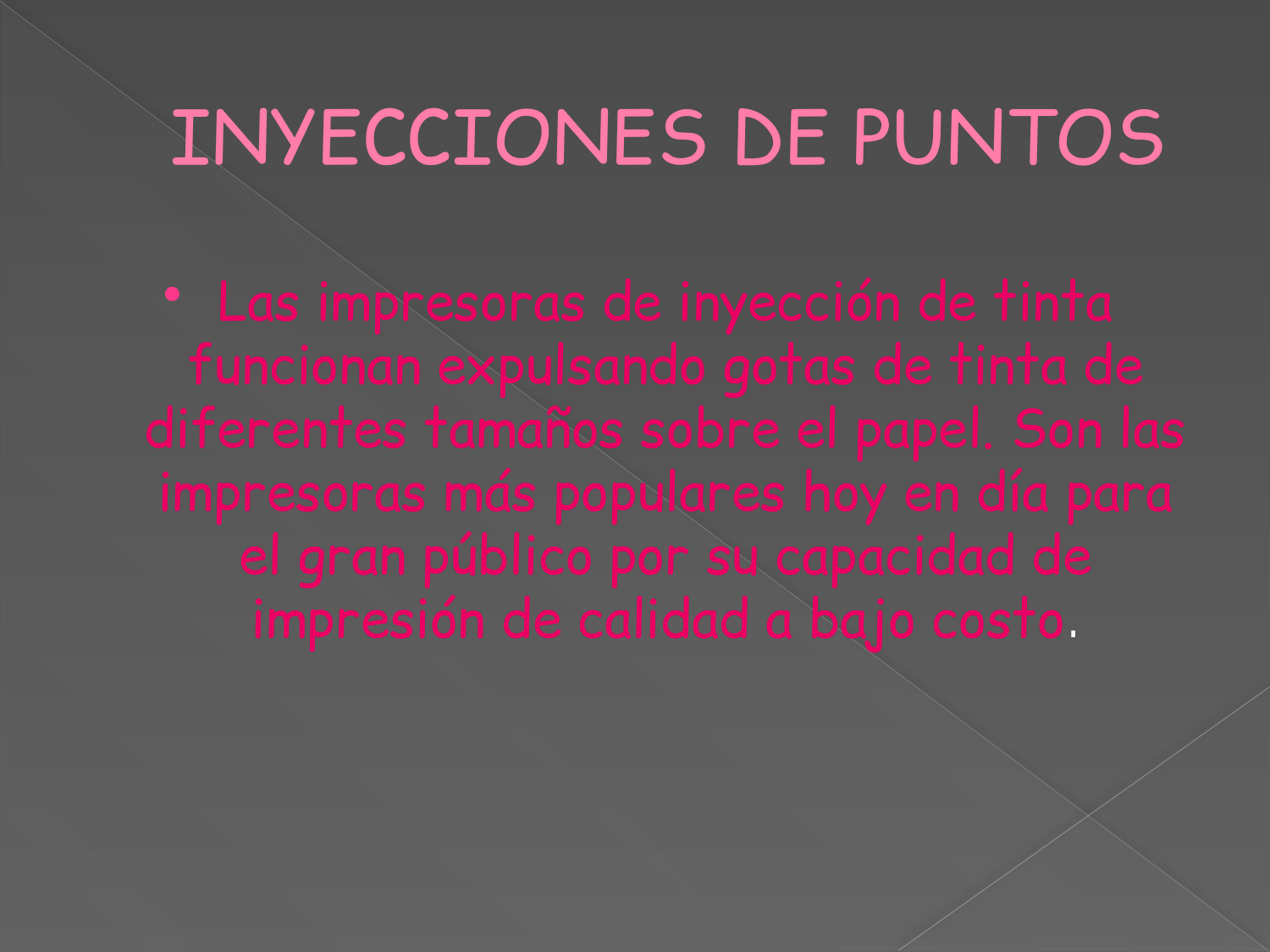

# INYECCIONES DE PUNTOS
Las impresoras de inyección de tinta funcionan expulsando gotas de tinta de diferentes tamaños sobre el papel. Son las impresoras más populares hoy en día para el gran público por su capacidad de impresión de calidad a bajo costo.